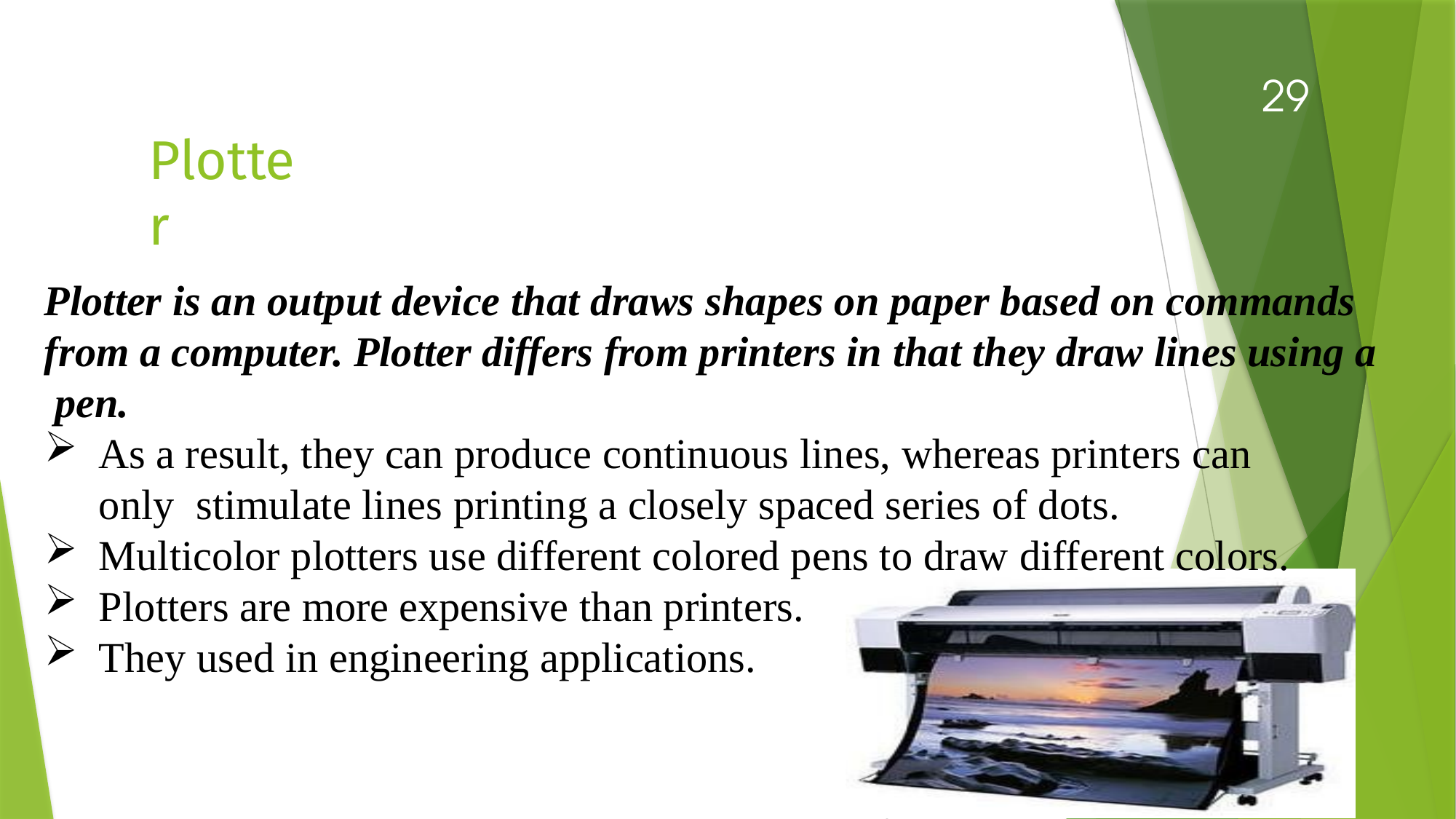

29
# Plotter
Plotter is an output device that draws shapes on paper based on commands  from a computer. Plotter differs from printers in that they draw lines using a  pen.
As a result, they can produce continuous lines, whereas printers can only  stimulate lines printing a closely spaced series of dots.
Multicolor plotters use different colored pens to draw different colors.
Plotters are more expensive than printers.
They used in engineering applications.